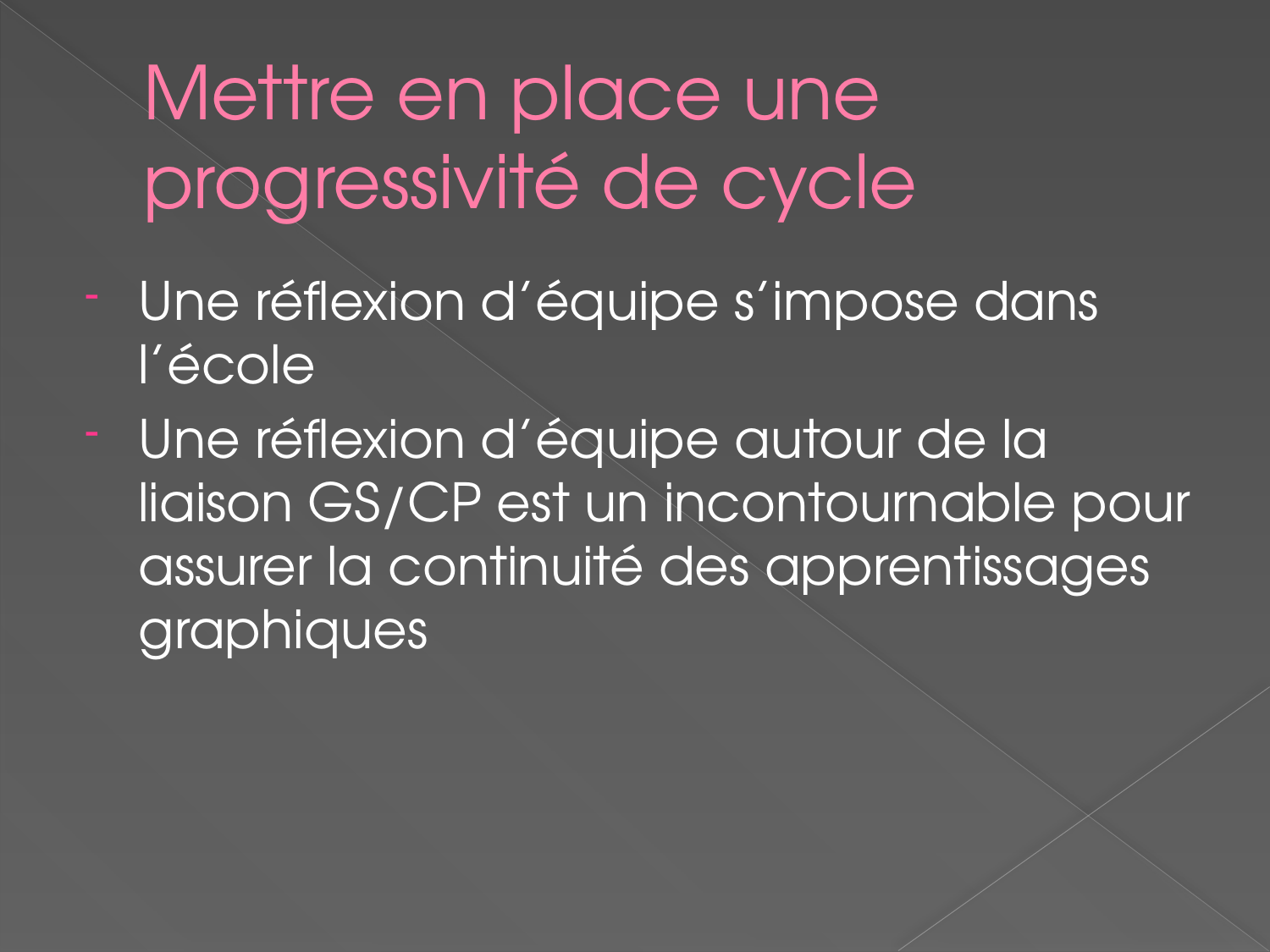

# Mettre en place une progressivité de cycle
Une réflexion d’équipe s’impose dans l’école
Une réflexion d’équipe autour de la liaison GS/CP est un incontournable pour assurer la continuité des apprentissages graphiques